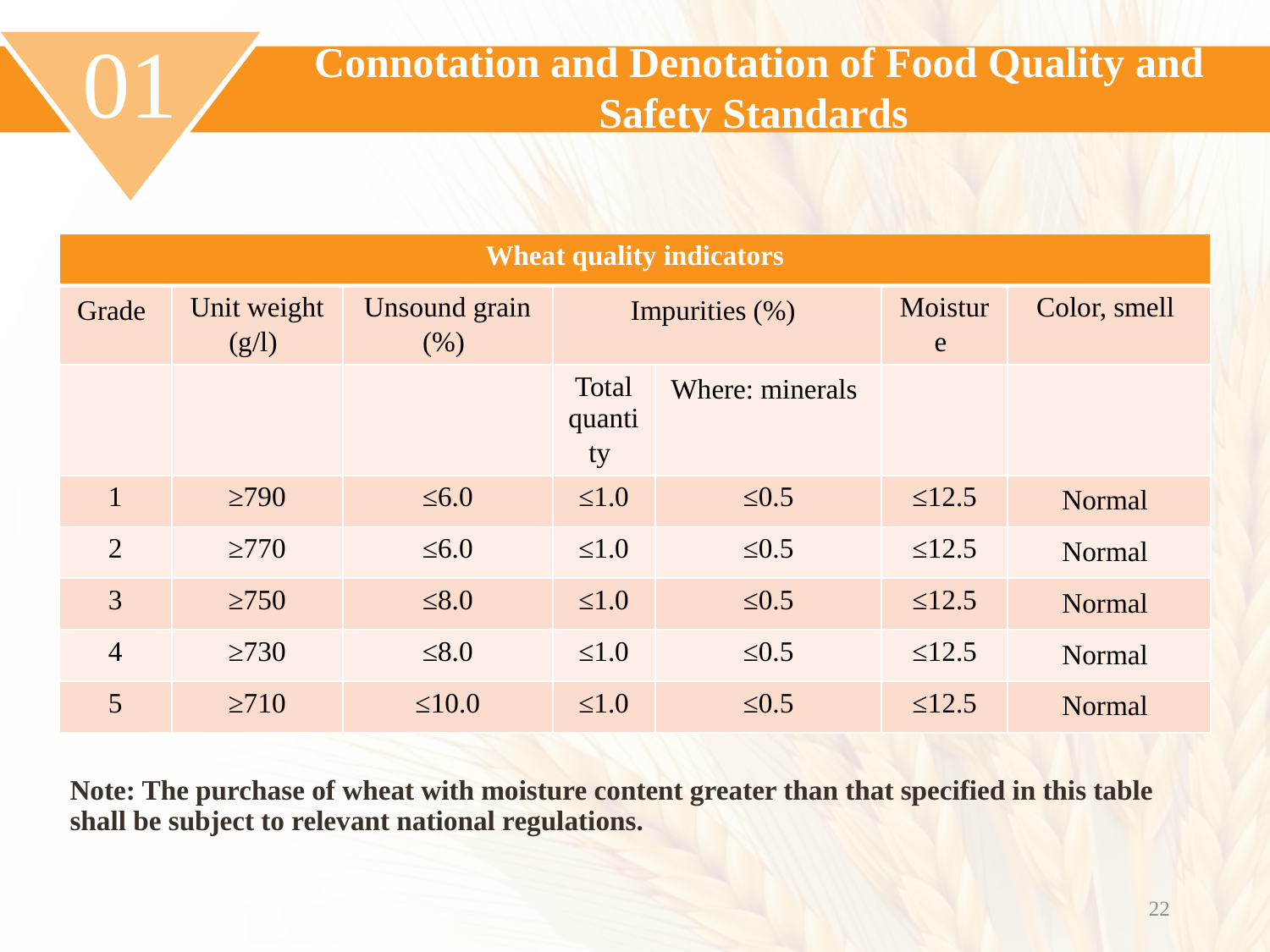

Connotation and Denotation of Food Quality and Safety Standards
01

| Wheat quality indicators |  |  |  |  |  |  |
| --- | --- | --- | --- | --- | --- | --- |
| Grade | Unit weight (g/l) | Unsound grain (%) | Impurities (%) |  | Moisture | Color, smell |
|  |  |  | Total quantity | Where: minerals |  |  |
| 1 | ≥790 | ≤6.0 | ≤1.0 | ≤0.5 | ≤12.5 | Normal |
| 2 | ≥770 | ≤6.0 | ≤1.0 | ≤0.5 | ≤12.5 | Normal |
| 3 | ≥750 | ≤8.0 | ≤1.0 | ≤0.5 | ≤12.5 | Normal |
| 4 | ≥730 | ≤8.0 | ≤1.0 | ≤0.5 | ≤12.5 | Normal |
| 5 | ≥710 | ≤10.0 | ≤1.0 | ≤0.5 | ≤12.5 | Normal |
# Note: The purchase of wheat with moisture content greater than that specified in this table shall be subject to relevant national regulations.
22